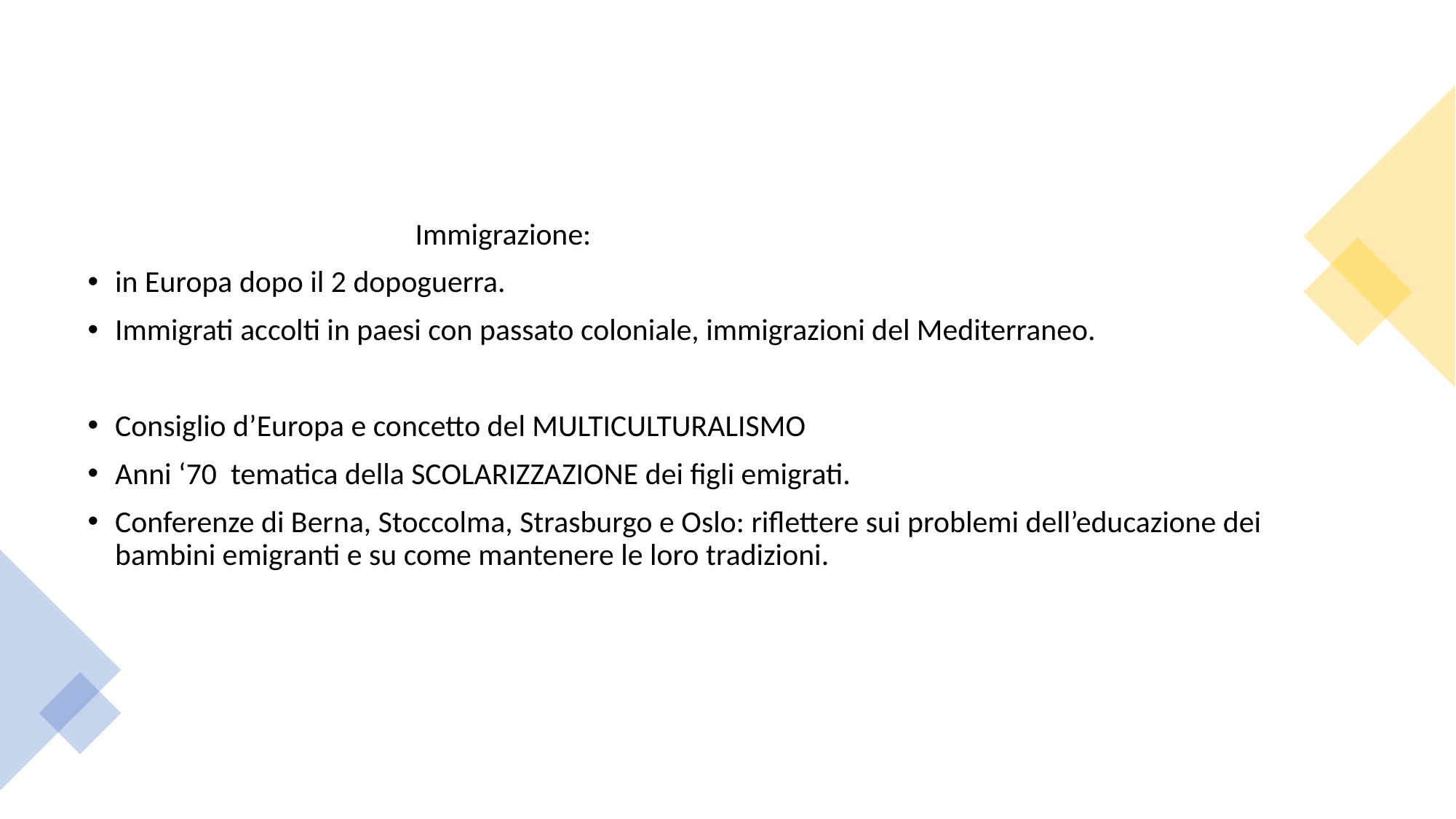

Immigrazione:
in Europa dopo il 2 dopoguerra.
Immigrati accolti in paesi con passato coloniale, immigrazioni del Mediterraneo.

Consiglio d’Europa e concetto del MULTICULTURALISMO
Anni ‘70  tematica della SCOLARIZZAZIONE dei figli emigrati.
Conferenze di Berna, Stoccolma, Strasburgo e Oslo: riflettere sui problemi dell’educazione dei bambini emigranti e su come mantenere le loro tradizioni.